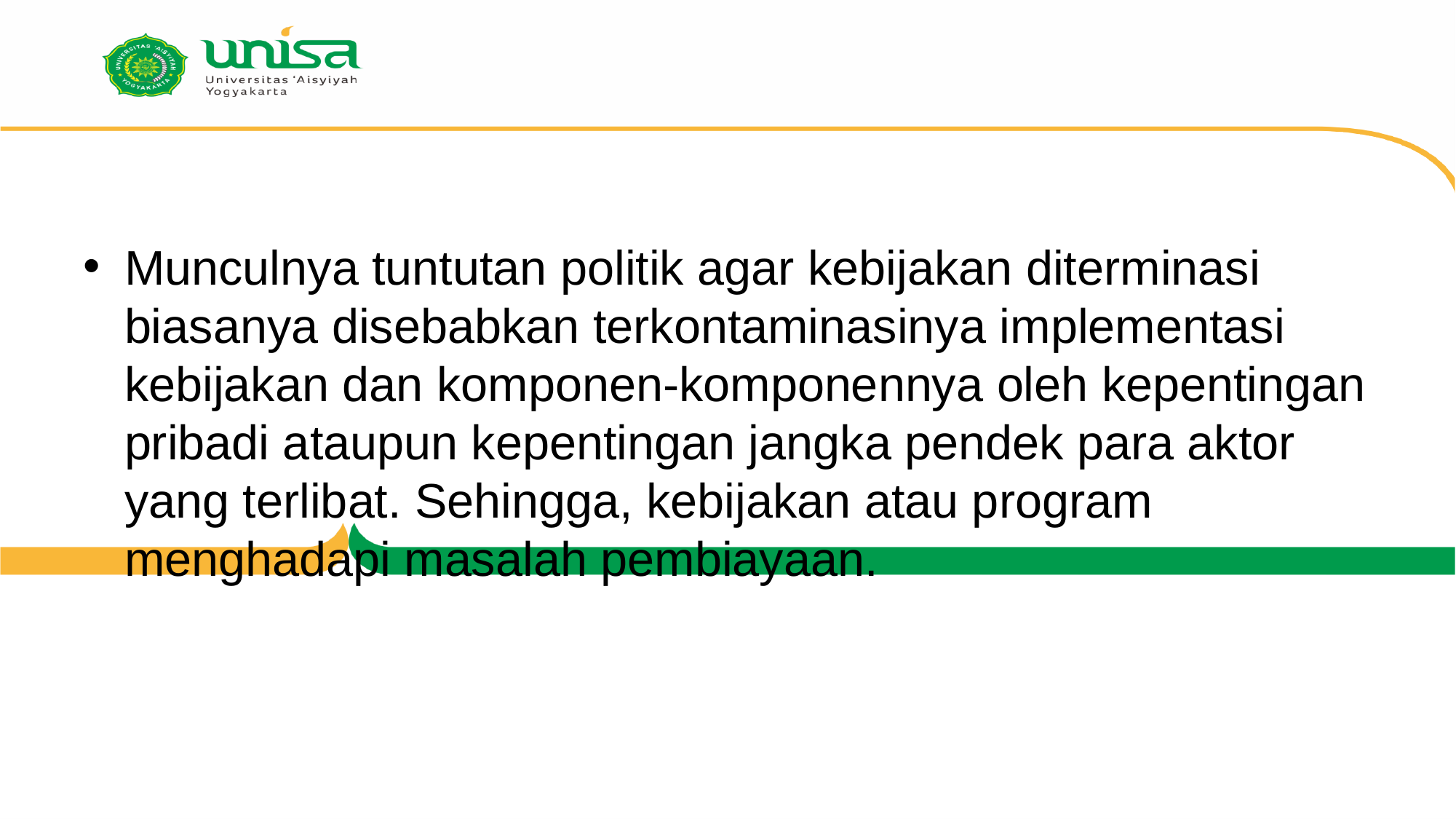

#
Munculnya tuntutan politik agar kebijakan diterminasi biasanya disebabkan terkontaminasinya implementasi kebijakan dan komponen-komponennya oleh kepentingan pribadi ataupun kepentingan jangka pendek para aktor yang terlibat. Sehingga, kebijakan atau program menghadapi masalah pembiayaan.